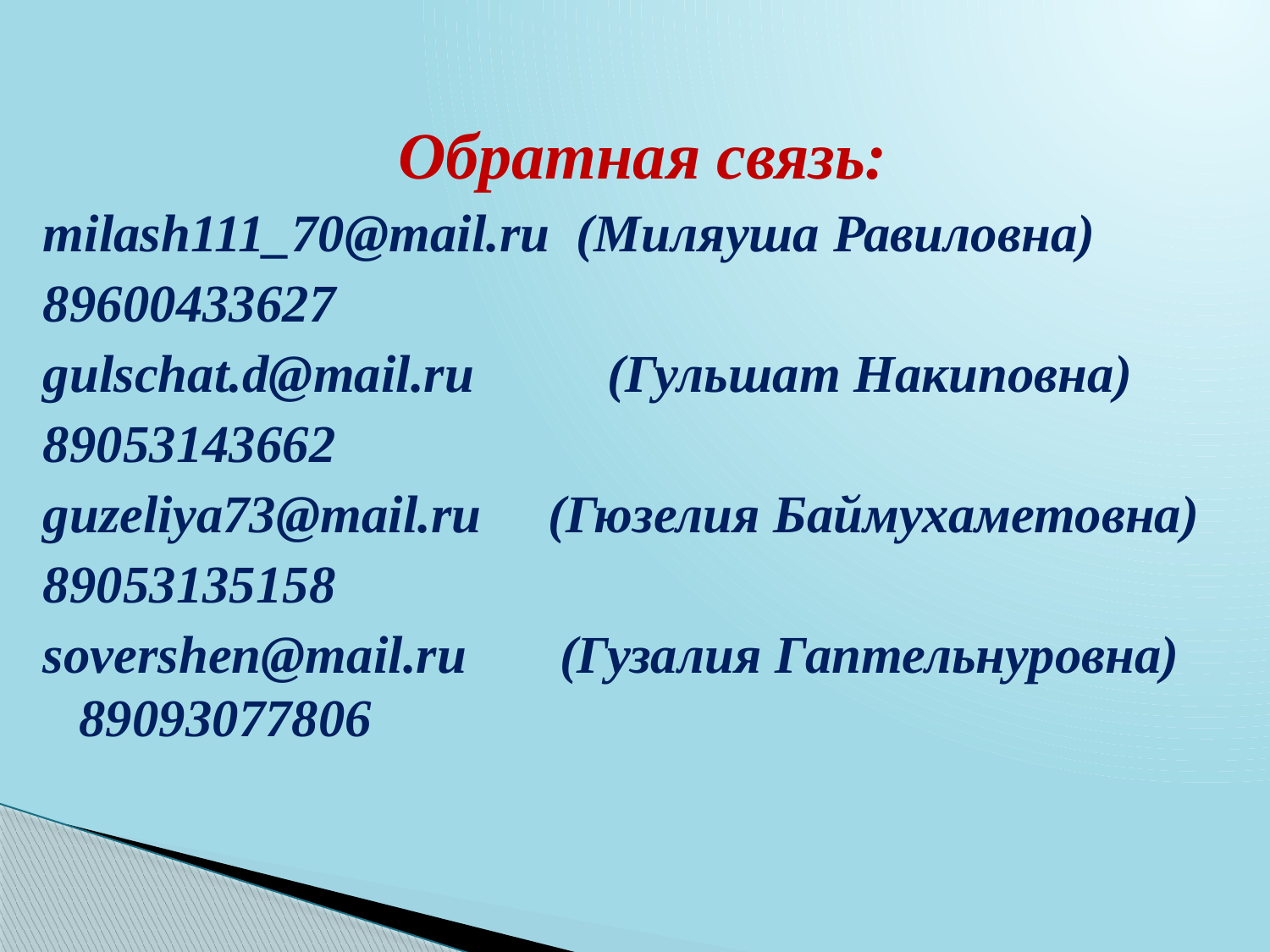

Обратная связь:
milash111_70@mail.ru  (Миляуша Равиловна)
89600433627
gulschat.d@mail.ru          (Гульшат Накиповна)
89053143662
guzeliya73@mail.ru     (Гюзелия Баймухаметовна)
89053135158
sovershen@mail.ru       (Гузалия Гаптельнуровна)  89093077806